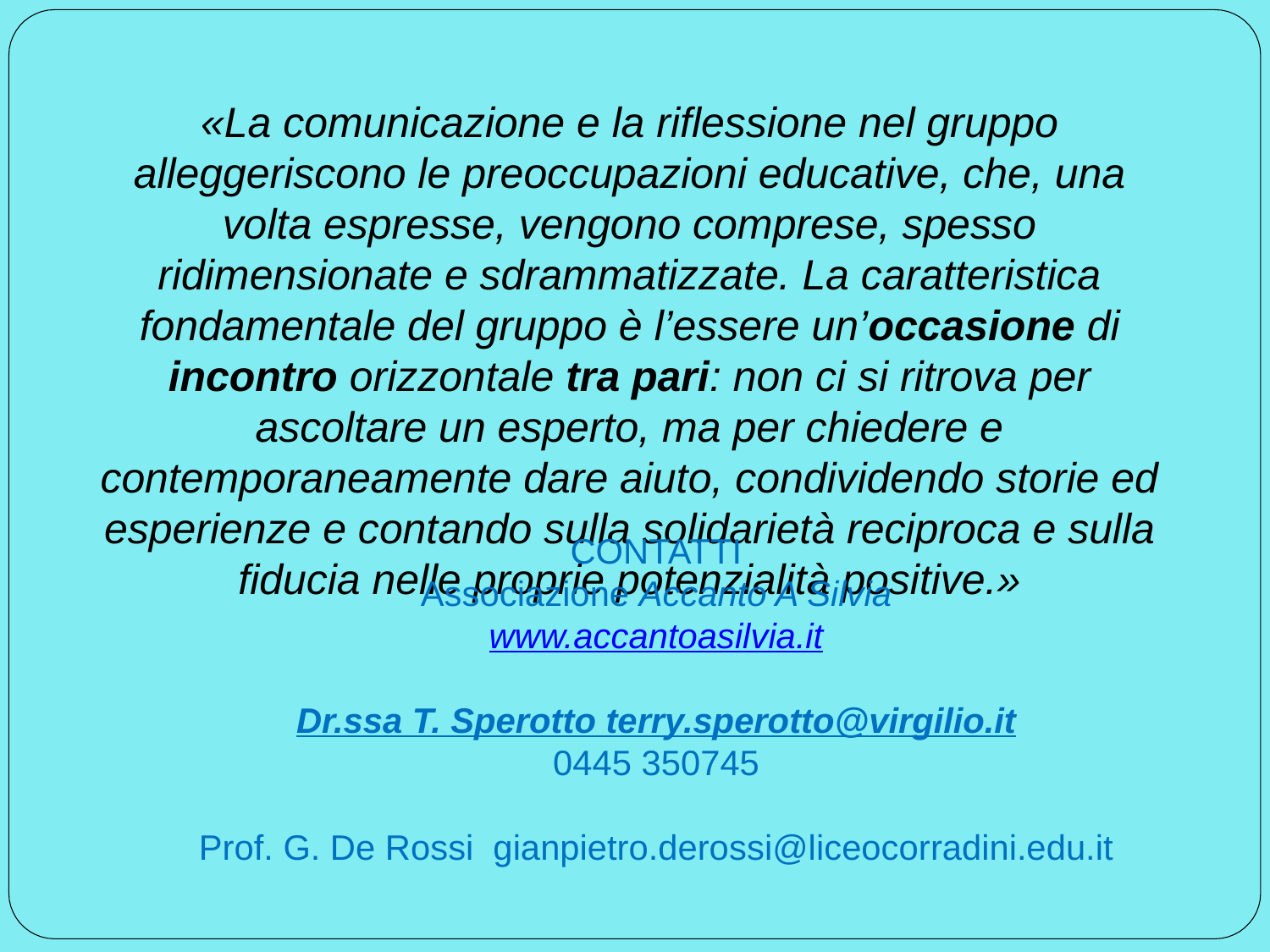

«La comunicazione e la riflessione nel gruppo alleggeriscono le preoccupazioni educative, che, una volta espresse, vengono comprese, spesso ridimensionate e sdrammatizzate. La caratteristica fondamentale del gruppo è l’essere un’occasione di incontro orizzontale tra pari: non ci si ritrova per ascoltare un esperto, ma per chiedere e contemporaneamente dare aiuto, condividendo storie ed esperienze e contando sulla solidarietà reciproca e sulla fiducia nelle proprie potenzialità positive.»
CONTATTI
Associazione Accanto A Silvia
www.accantoasilvia.it

Dr.ssa T. Sperotto terry.sperotto@virgilio.it
0445 350745

Prof. G. De Rossi  gianpietro.derossi@liceocorradini.edu.it